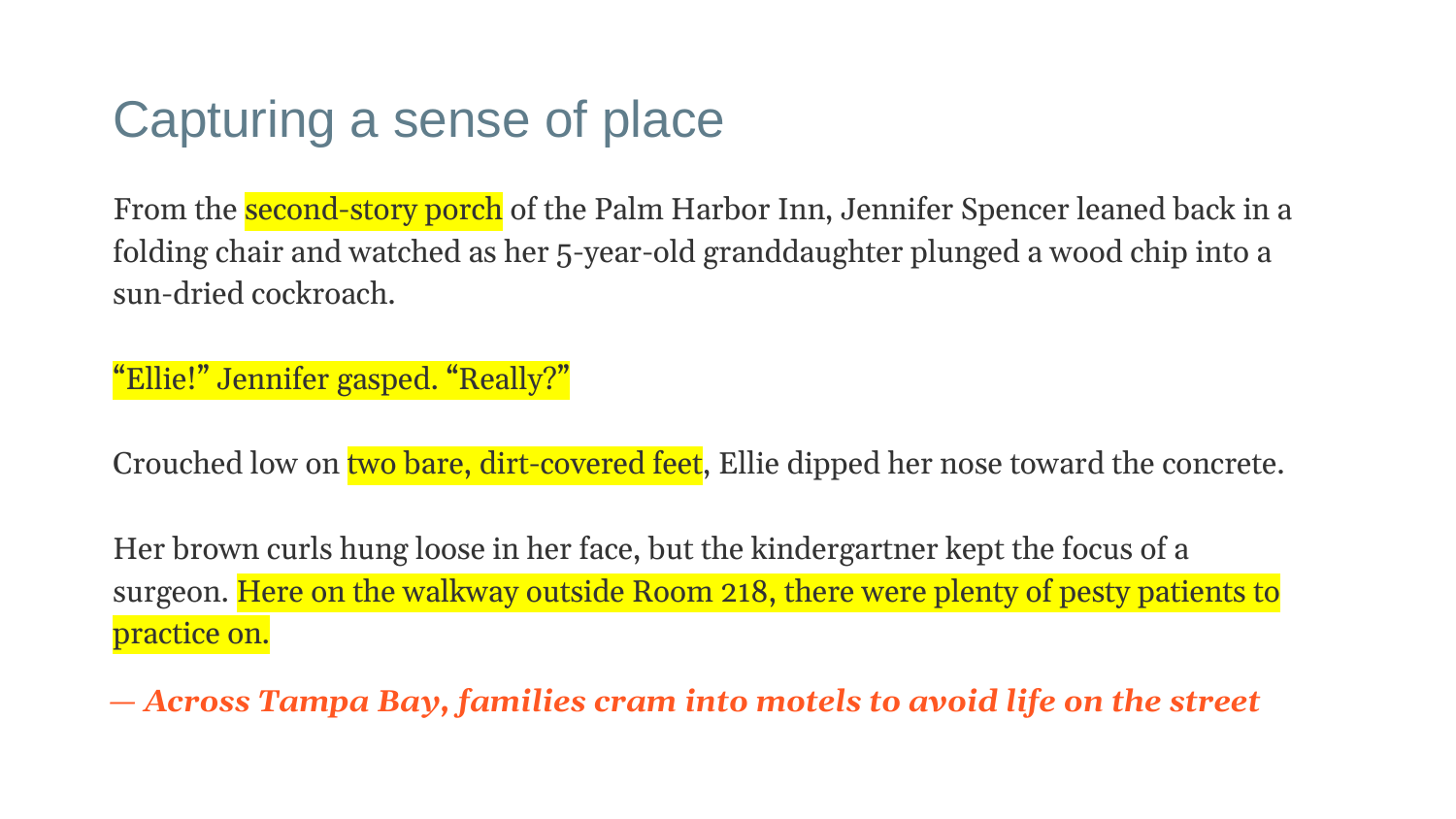

# Capturing a sense of place
From the second-story porch of the Palm Harbor Inn, Jennifer Spencer leaned back in a folding chair and watched as her 5-year-old granddaughter plunged a wood chip into a sun-dried cockroach.
“Ellie!” Jennifer gasped. “Really?”
Crouched low on two bare, dirt-covered feet, Ellie dipped her nose toward the concrete.
Her brown curls hung loose in her face, but the kindergartner kept the focus of a surgeon. Here on the walkway outside Room 218, there were plenty of pesty patients to practice on.
— Across Tampa Bay, families cram into motels to avoid life on the street